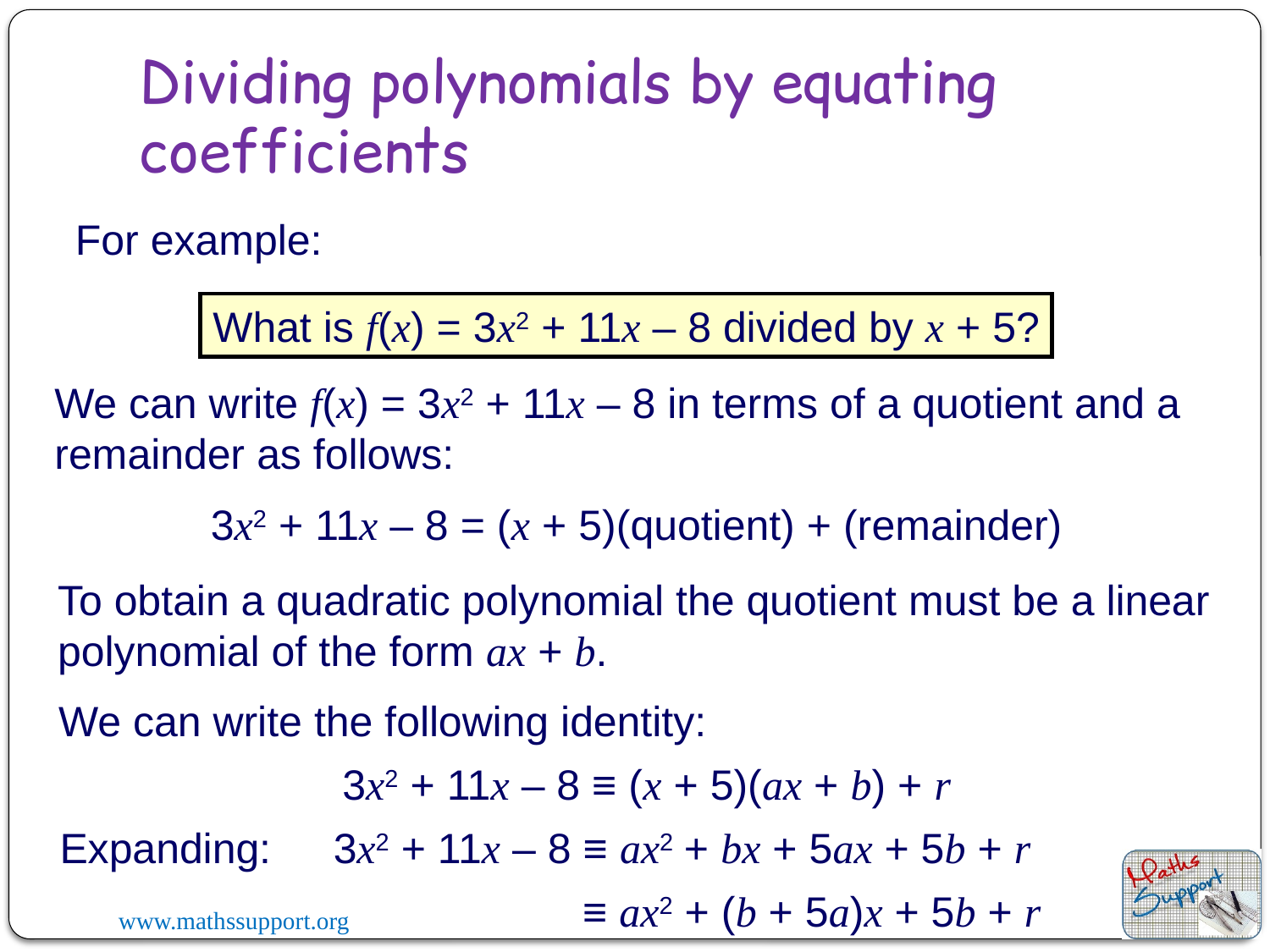

# Dividing polynomials by equating coefficients
For example:
What is f(x) = 3x2 + 11x – 8 divided by x + 5?
We can write f(x) = 3x2 + 11x – 8 in terms of a quotient and a remainder as follows:
3x2 + 11x – 8 = (x + 5)(quotient) + (remainder)
To obtain a quadratic polynomial the quotient must be a linear polynomial of the form ax + b.
We can write the following identity:
3x2 + 11x – 8 ≡ (x + 5)(ax + b) + r
Expanding:
3x2 + 11x – 8 ≡ ax2 + bx + 5ax + 5b + r

≡ ax2 + (b + 5a)x + 5b + r